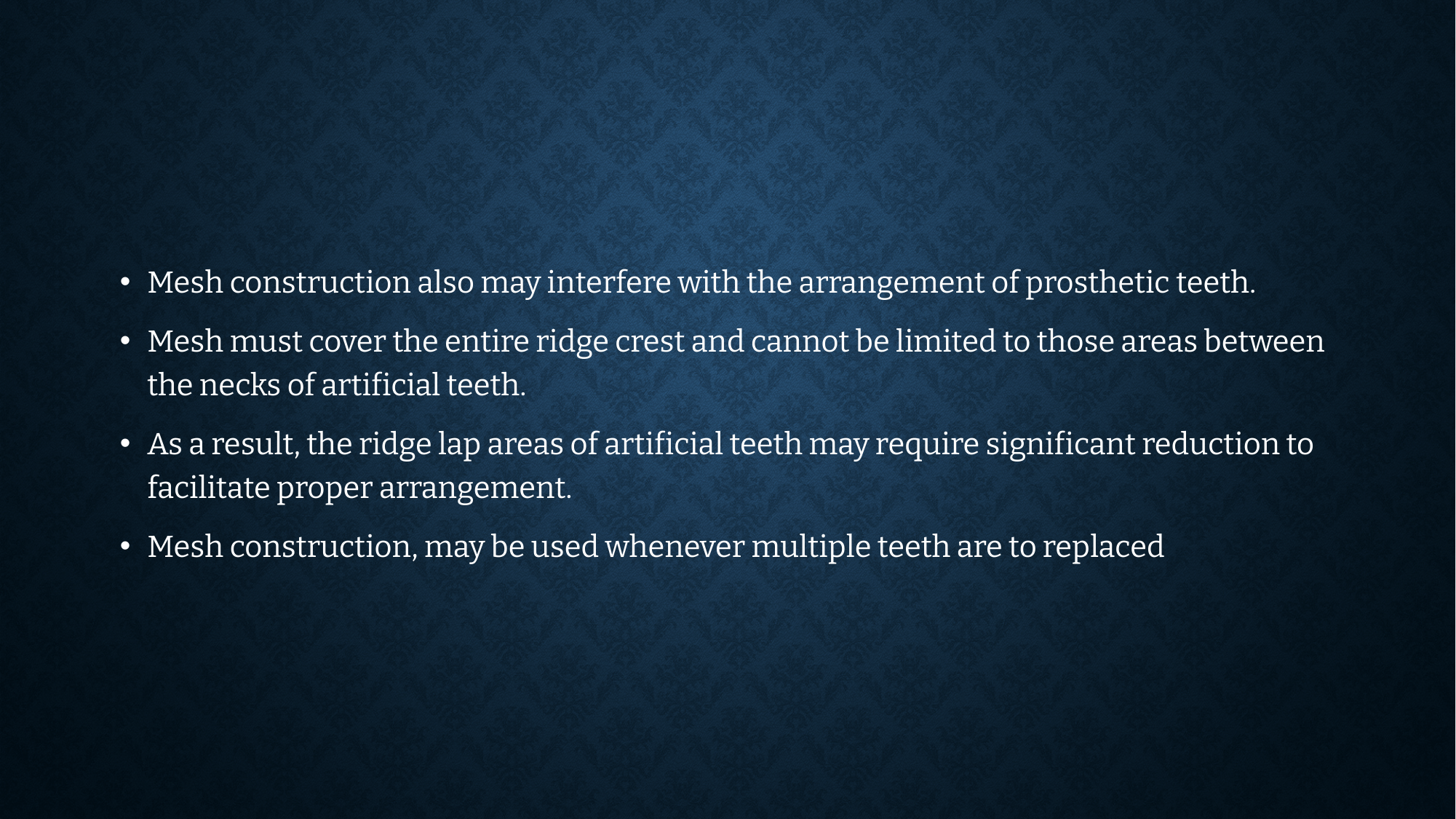

#
Mesh construction also may interfere with the arrangement of prosthetic teeth.
Mesh must cover the entire ridge crest and cannot be limited to those areas between the necks of artificial teeth.
As a result, the ridge lap areas of artificial teeth may require significant reduction to facilitate proper arrangement.
Mesh construction, may be used whenever multiple teeth are to replaced